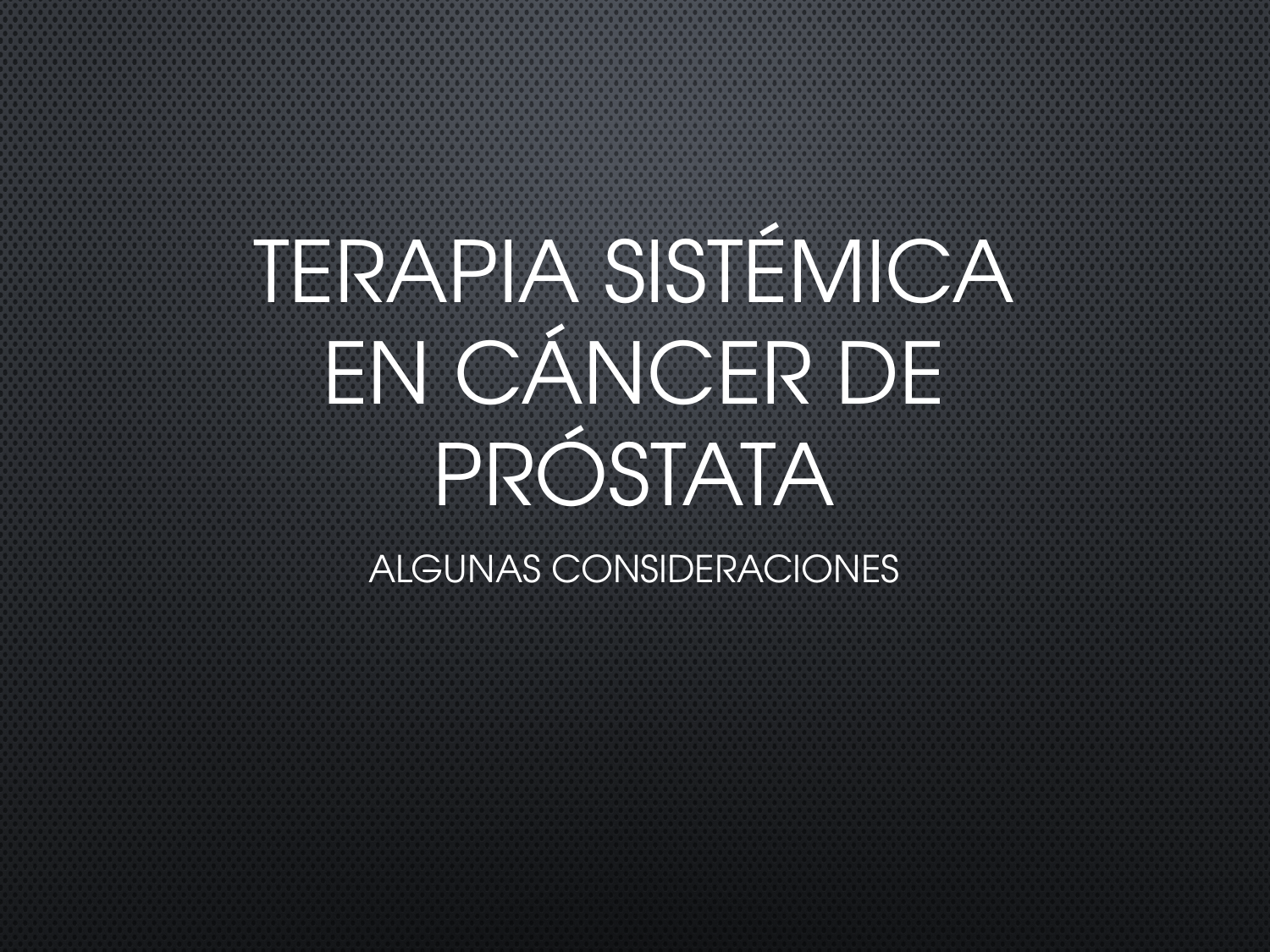

# Terapia sistémica en cáncer de próstata
Algunas consideraciones